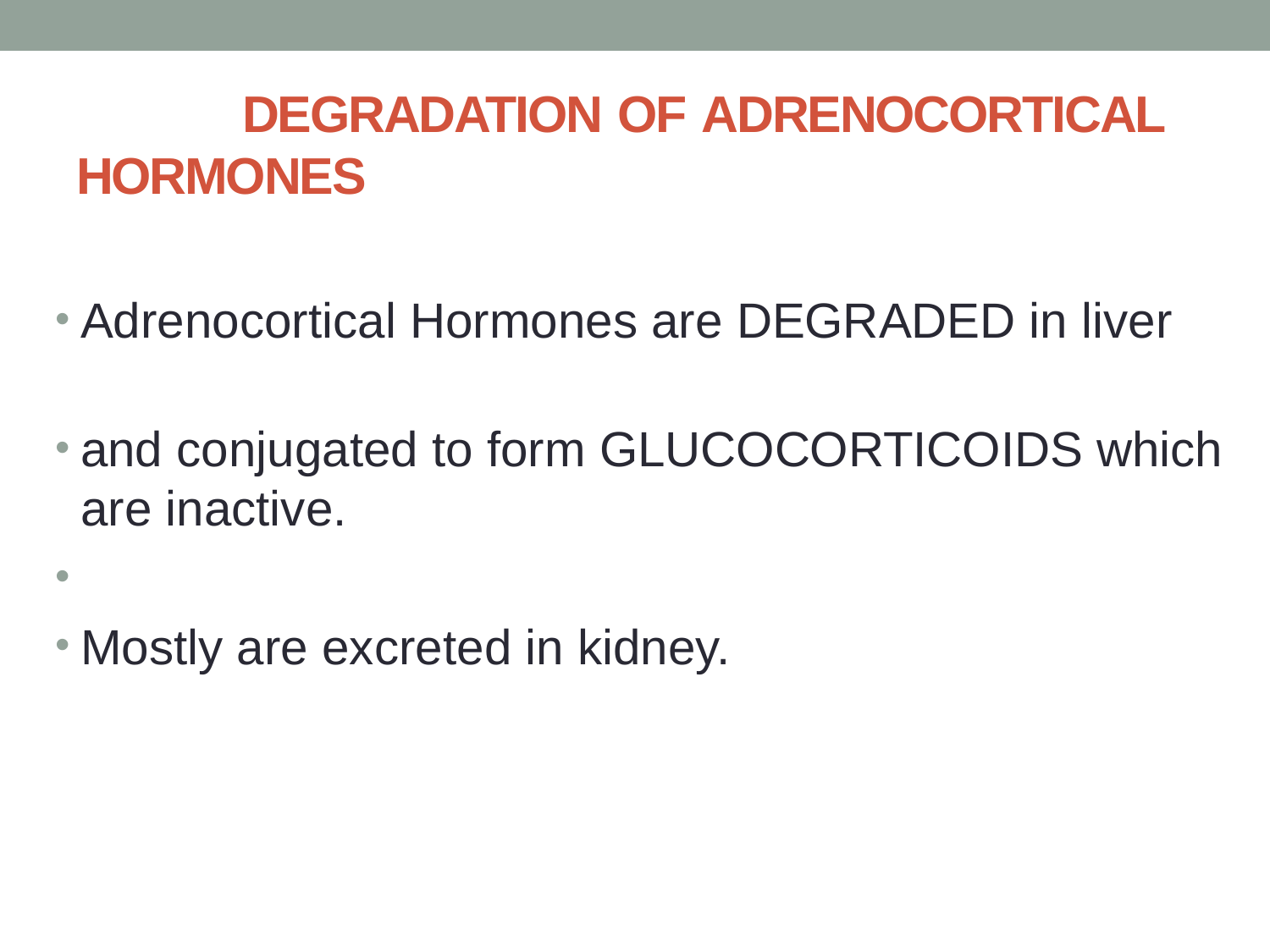

# DEGRADATION OF ADRENOCORTICAL HORMONES

Adrenocortical Hormones are DEGRADED in liver
and conjugated to form GLUCOCORTICOIDS which are inactive.

Mostly are excreted in kidney.